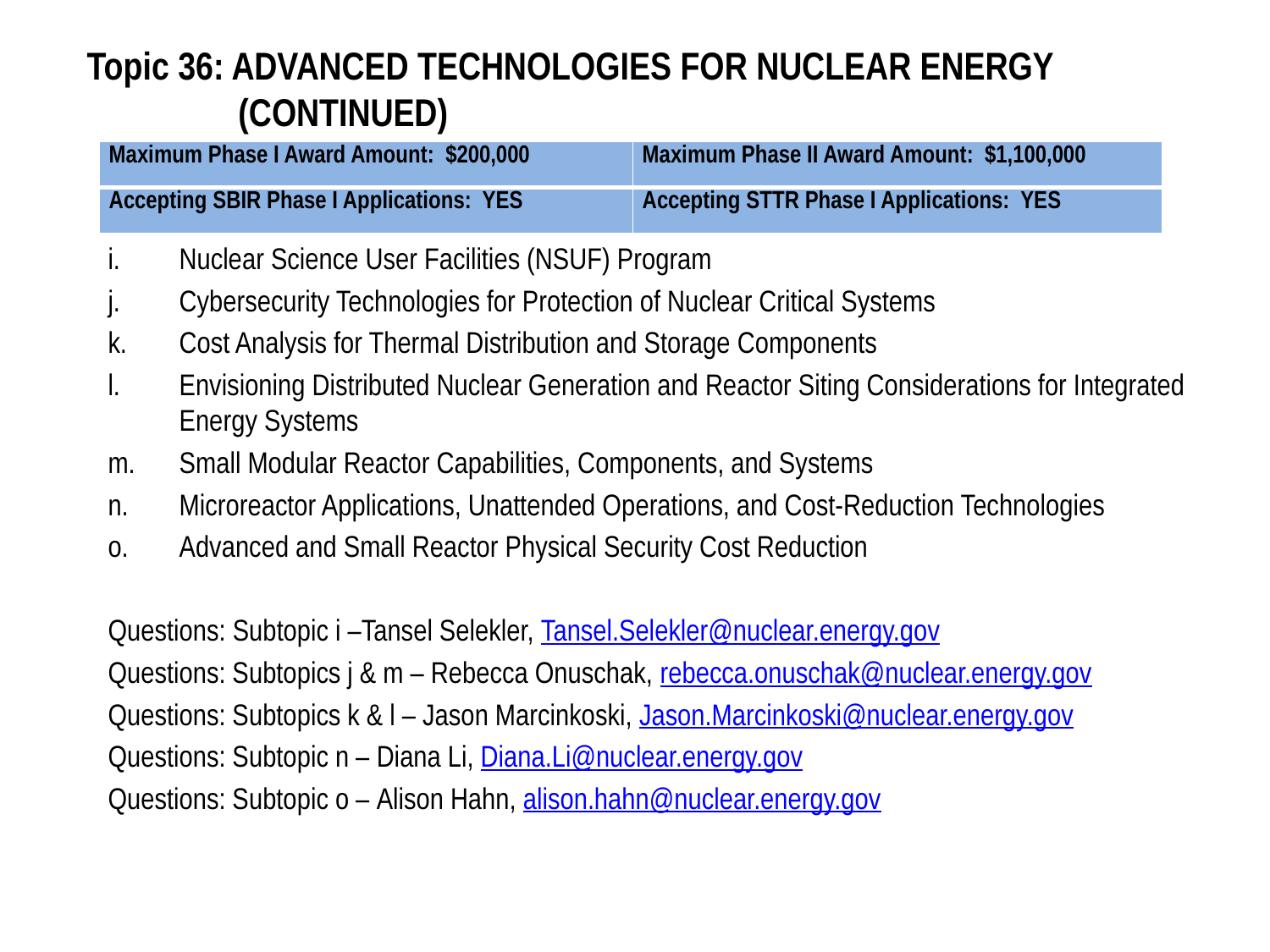

# Topic 36: ADVANCED TECHNOLOGIES FOR NUCLEAR ENERGY (CONTINUED)
| Maximum Phase I Award Amount: $200,000 | Maximum Phase II Award Amount: $1,100,000 |
| --- | --- |
| Accepting SBIR Phase I Applications: YES | Accepting STTR Phase I Applications: YES |
Nuclear Science User Facilities (NSUF) Program
Cybersecurity Technologies for Protection of Nuclear Critical Systems
Cost Analysis for Thermal Distribution and Storage Components
Envisioning Distributed Nuclear Generation and Reactor Siting Considerations for Integrated Energy Systems
Small Modular Reactor Capabilities, Components, and Systems
Microreactor Applications, Unattended Operations, and Cost-Reduction Technologies
Advanced and Small Reactor Physical Security Cost Reduction

Questions: Subtopic i –Tansel Selekler, Tansel.Selekler@nuclear.energy.gov
Questions: Subtopics j & m – Rebecca Onuschak, rebecca.onuschak@nuclear.energy.gov
Questions: Subtopics k & l – Jason Marcinkoski, Jason.Marcinkoski@nuclear.energy.gov
Questions: Subtopic n – Diana Li, Diana.Li@nuclear.energy.gov
Questions: Subtopic o – Alison Hahn, alison.hahn@nuclear.energy.gov